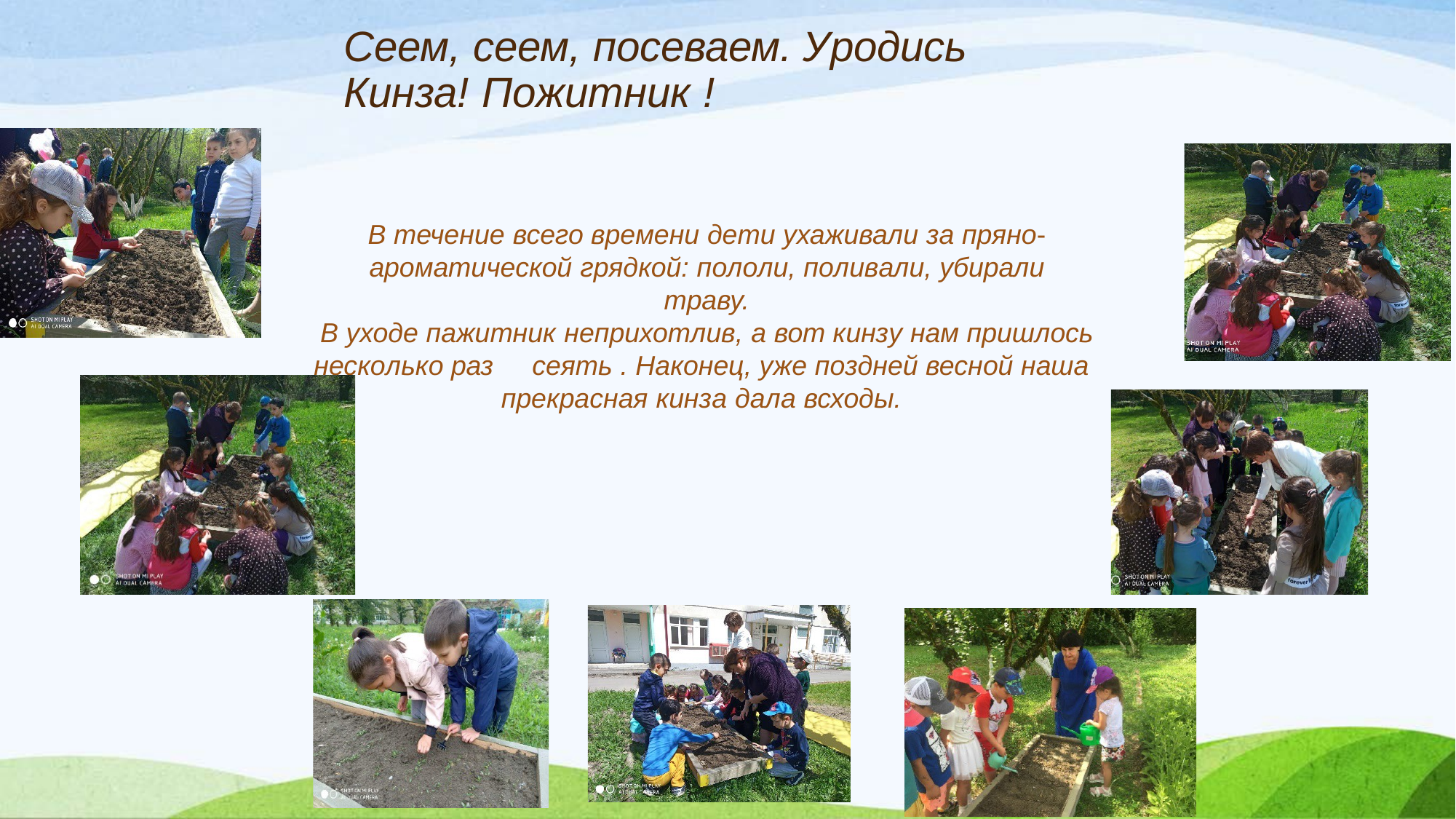

Сеем, сеем, посеваем. Уродись Кинза! Пожитник !

В течение всего времени дети ухаживали за пряно- ароматической грядкой: пололи, поливали, убирали траву.
В уходе пажитник неприхотлив, а вот кинзу нам пришлось несколько раз	сеять . Наконец, уже поздней весной наша прекрасная кинза дала всходы.